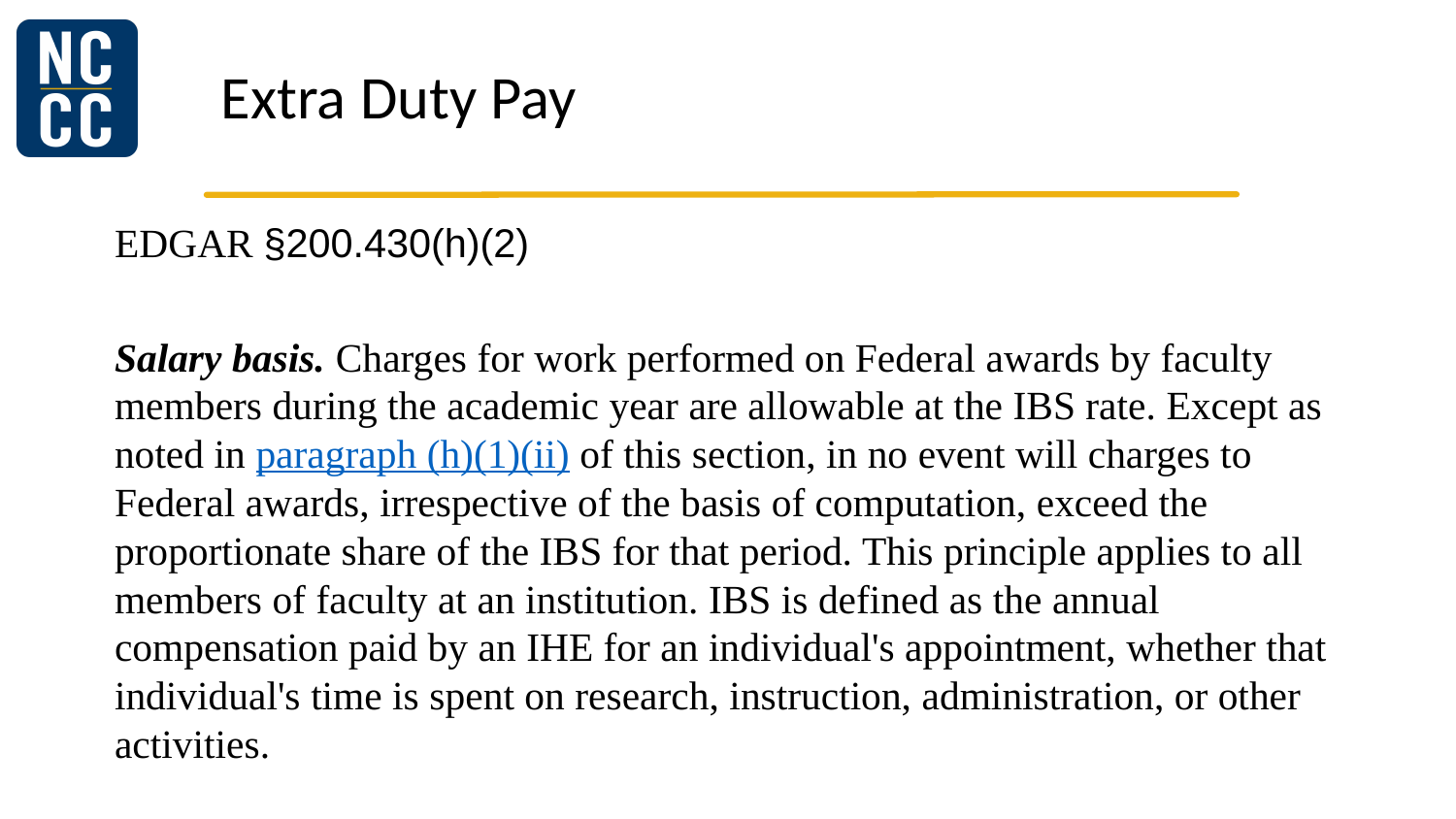

# Extra Duty Pay
EDGAR §200.430(h)(2)

Salary basis. Charges for work performed on Federal awards by faculty members during the academic year are allowable at the IBS rate. Except as noted in paragraph (h)(1)(ii) of this section, in no event will charges to Federal awards, irrespective of the basis of computation, exceed the proportionate share of the IBS for that period. This principle applies to all members of faculty at an institution. IBS is defined as the annual compensation paid by an IHE for an individual's appointment, whether that individual's time is spent on research, instruction, administration, or other activities.